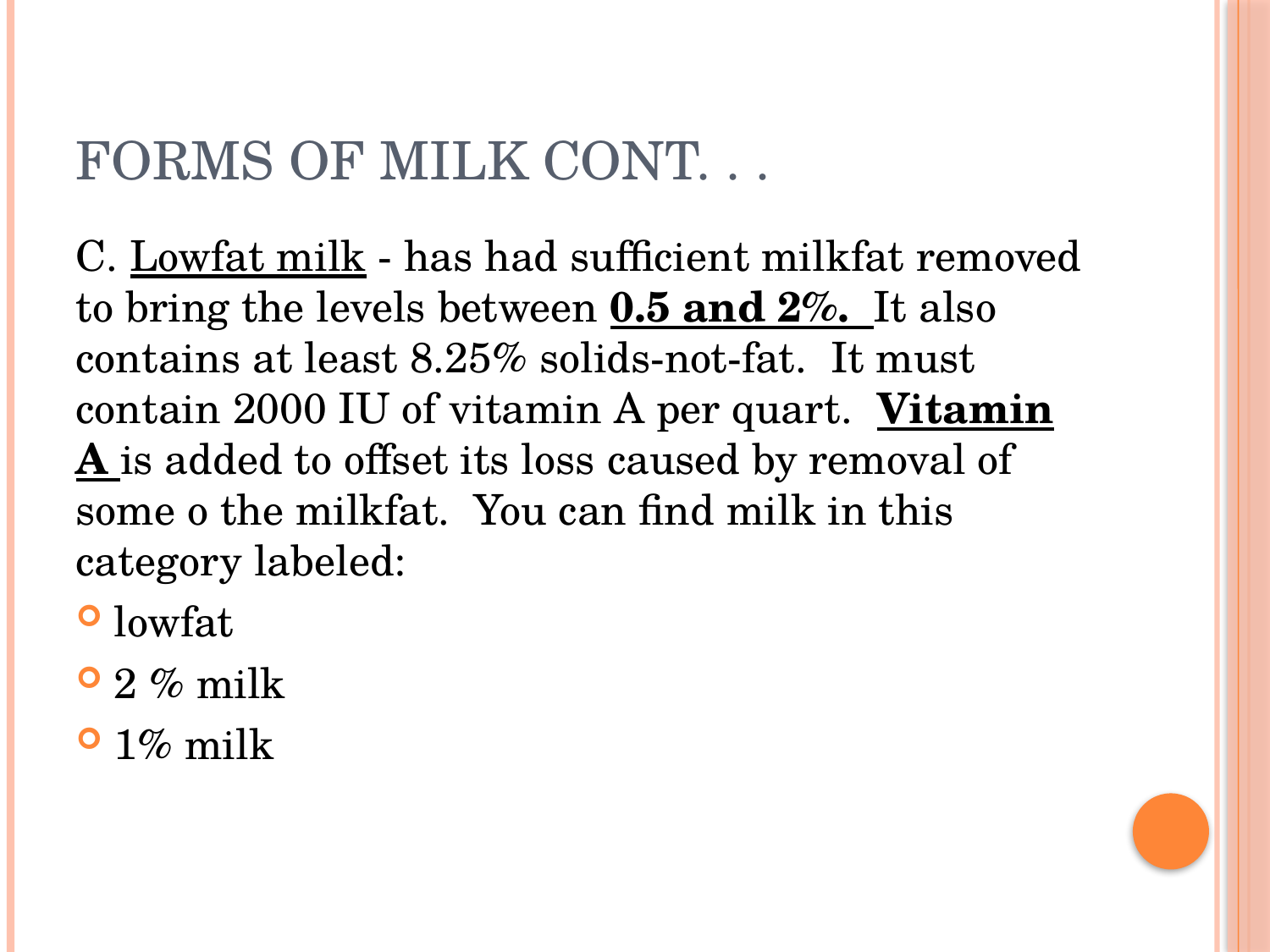

# Forms of Milk Cont. . .
C. Lowfat milk - has had sufficient milkfat removed to bring the levels between 0.5 and 2%.  It also contains at least 8.25% solids-not-fat.  It must contain 2000 IU of vitamin A per quart.  Vitamin A is added to offset its loss caused by removal of some o the milkfat.  You can find milk in this category labeled:
lowfat
2 % milk
1% milk